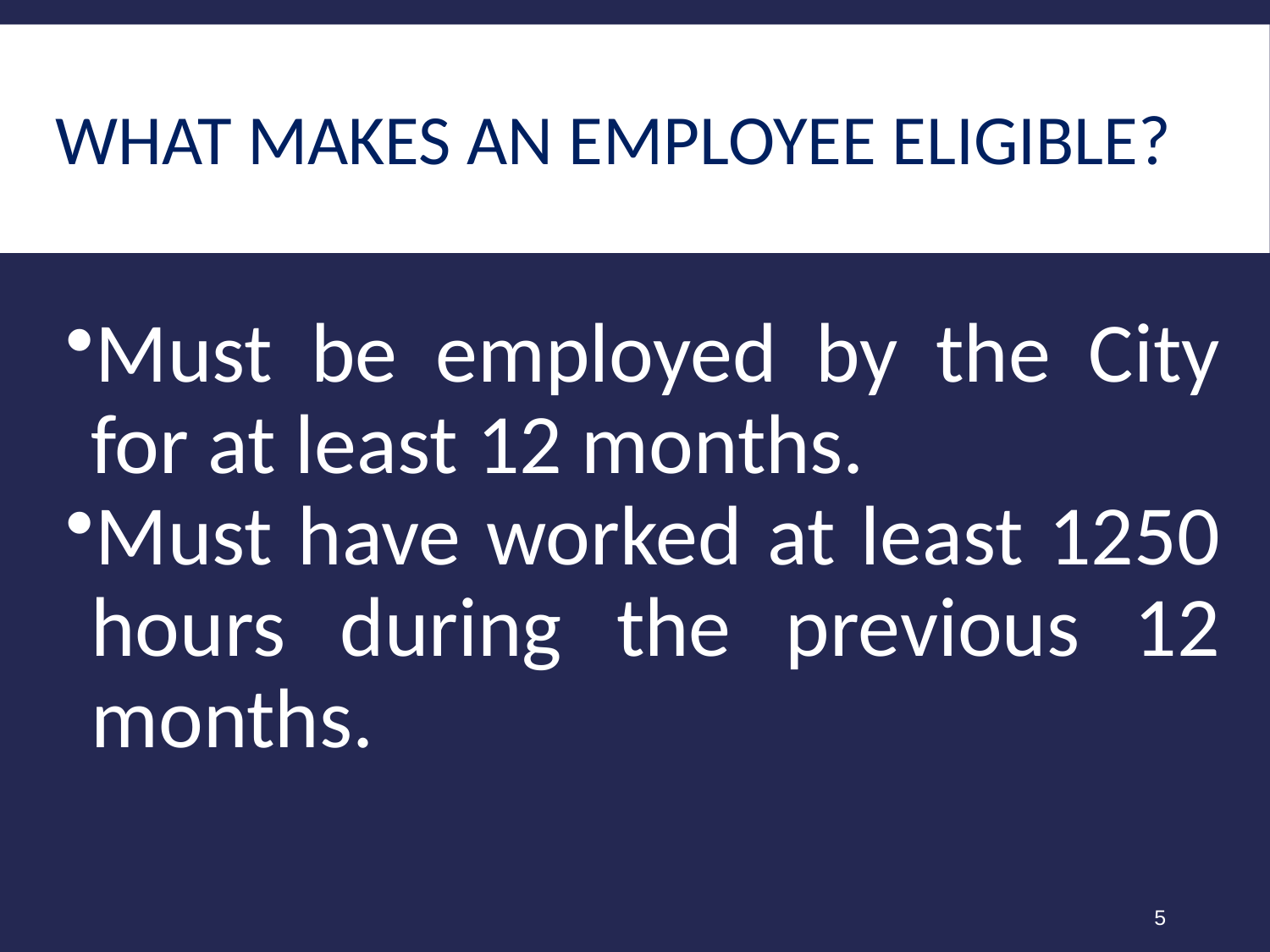

# What Makes an Employee Eligible?
Must be employed by the City for at least 12 months.
Must have worked at least 1250 hours during the previous 12 months.

5